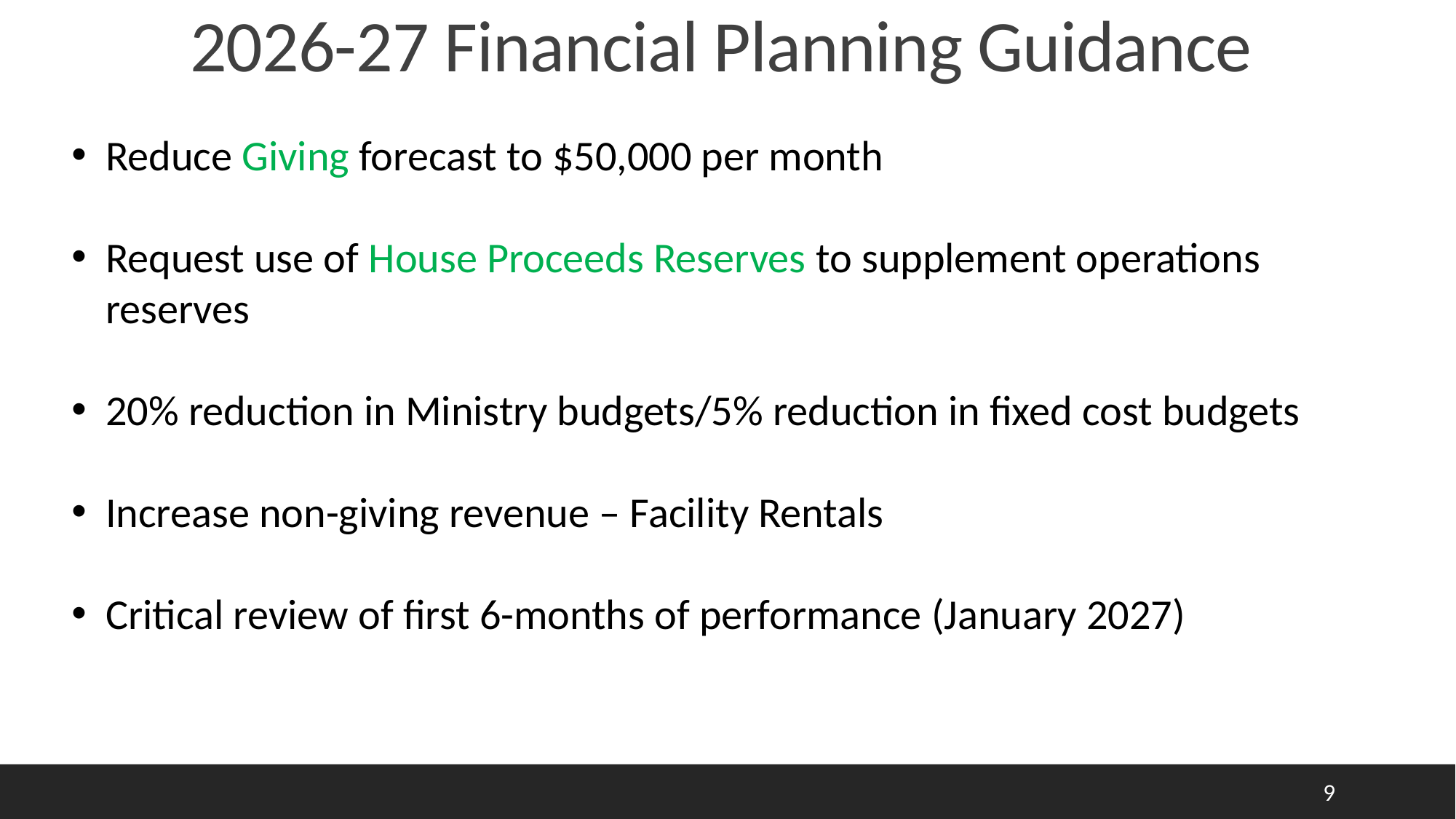

2026-27 Financial Planning Guidance
Reduce Giving forecast to $50,000 per month

Request use of House Proceeds Reserves to supplement operations reserves

20% reduction in Ministry budgets/5% reduction in fixed cost budgets

Increase non-giving revenue – Facility Rentals

Critical review of first 6-months of performance (January 2027)

9